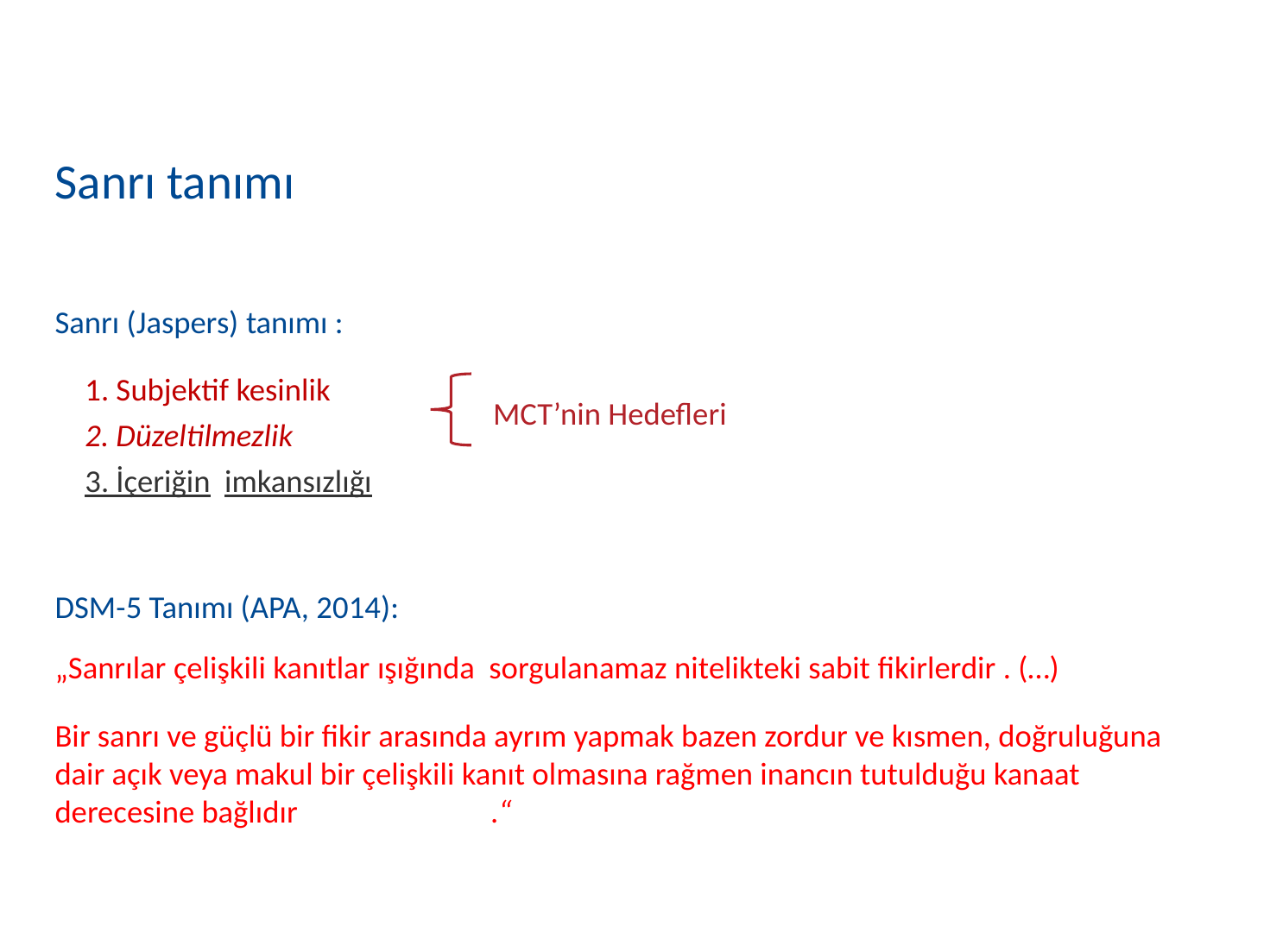

4
# Sanrı tanımı
Sanrı (Jaspers) tanımı :
1. Subjektif kesinlik
2. Düzeltilmezlik
3. İçeriğin  imkansızlığı

DSM-5 Tanımı (APA, 2014):
„Sanrılar çelişkili kanıtlar ışığında  sorgulanamaz nitelikteki sabit fikirlerdir . (…)
Bir sanrı ve güçlü bir fikir arasında ayrım yapmak bazen zordur ve kısmen, doğruluğuna dair açık veya makul bir çelişkili kanıt olmasına rağmen inancın tutulduğu kanaat derecesine bağlıdır                           .“

 MCT’nin Hedefleri